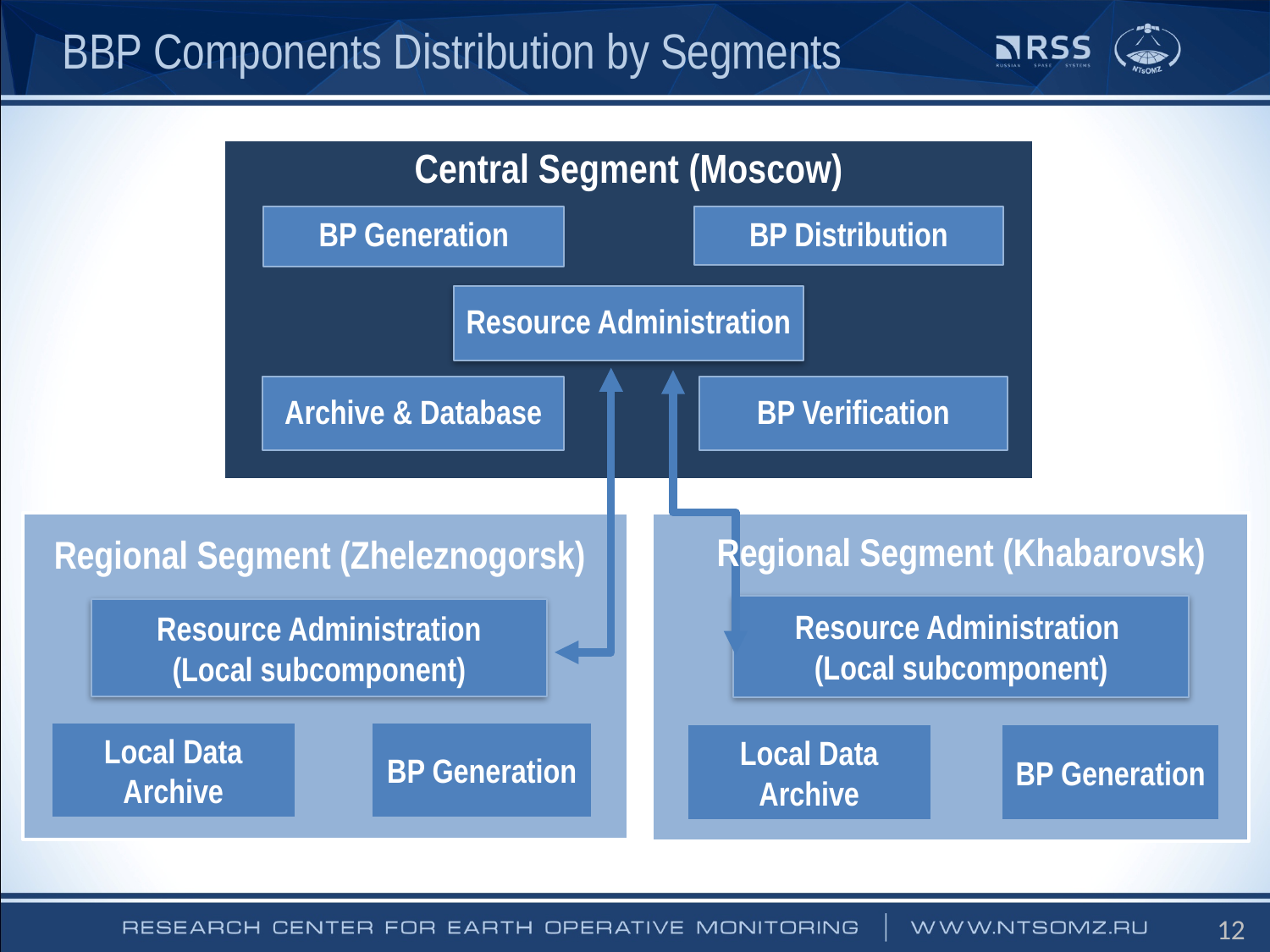

BBP Components Distribution by Segments
Central Segment (Moscow)
BP Generation
BP Distribution
Resource Administration
Archive & Database
BP Verification

Regional Segment (Zheleznogorsk)
Regional Segment (Khabarovsk)

Resource Administration
(Local subcomponent)

Resource Administration
(Local subcomponent)

Local Data Archive
BP Generation

Local Data Archive

BP Generation
12